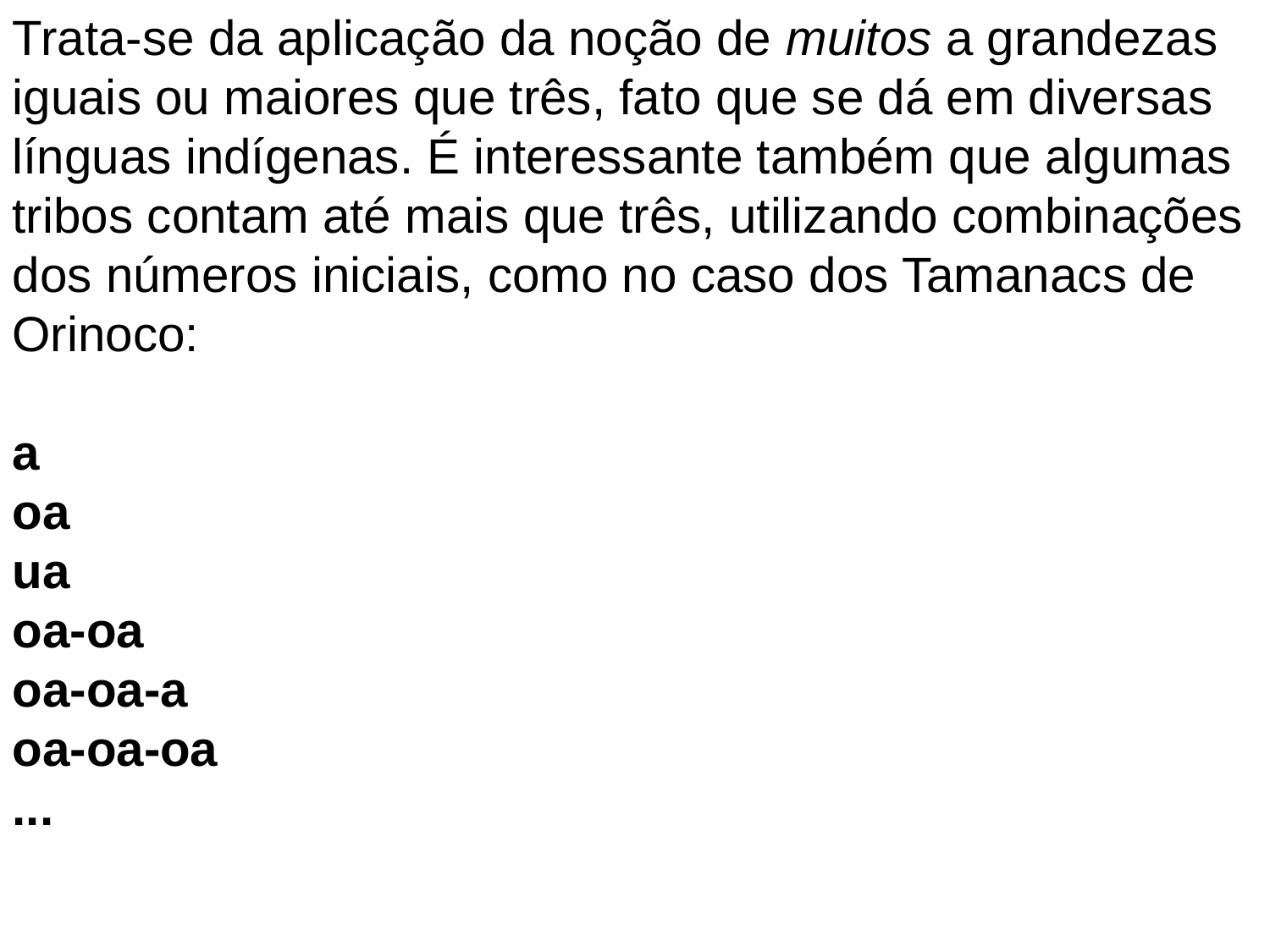

Trata-se da aplicação da noção de muitos a grandezas iguais ou maiores que três, fato que se dá em diversas línguas indígenas. É interessante também que algumas tribos contam até mais que três, utilizando combinações dos números iniciais, como no caso dos Tamanacs de Orinoco:

a
oa
ua
oa-oa
oa-oa-a
oa-oa-oa
...